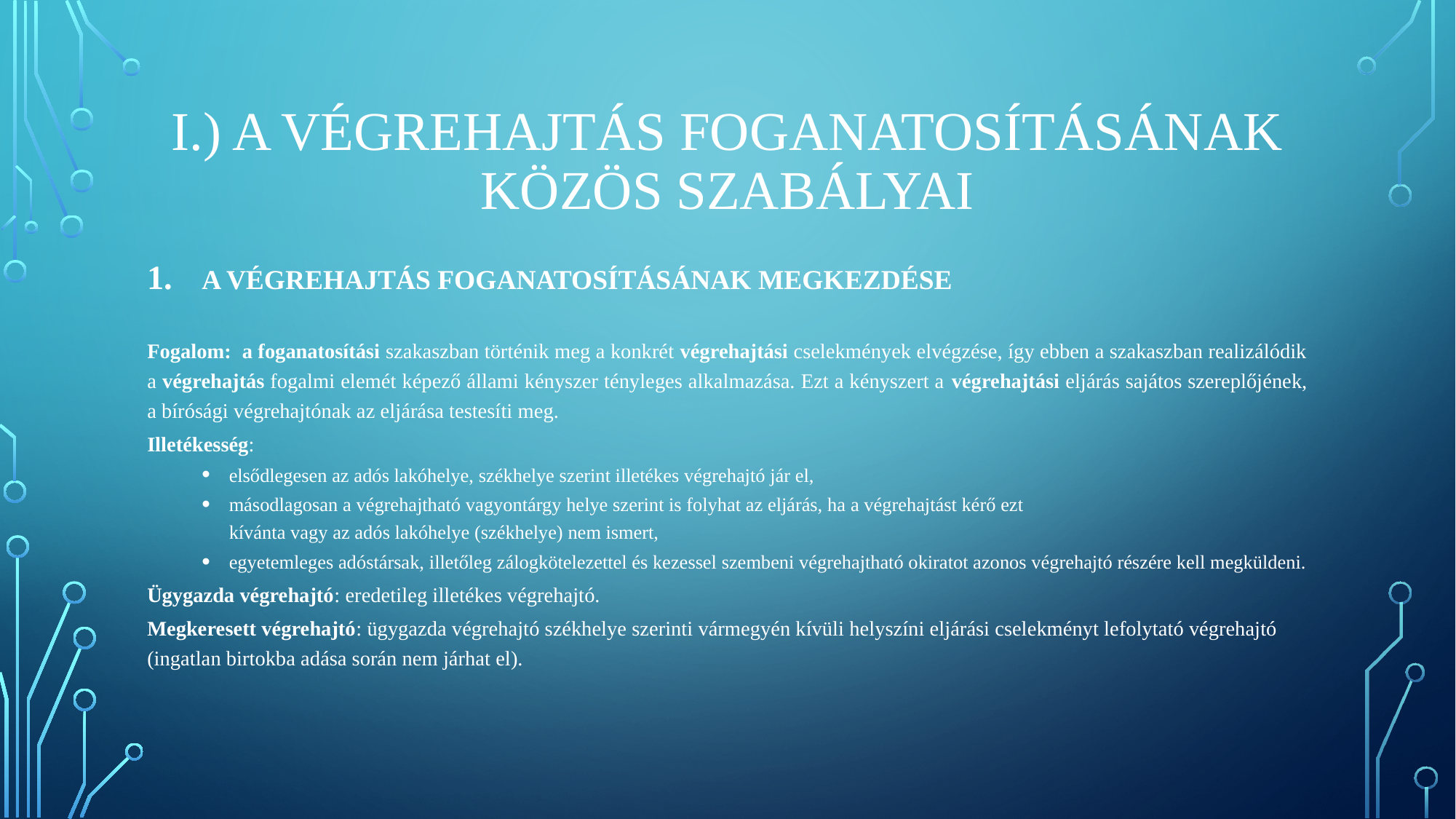

# I.) A végrehajtás foganatosításának közös szabályai
A VÉGREHAJTÁS FOGANATOSÍTÁSÁNAK MEGKEZDÉSE

Fogalom:  a foganatosítási szakaszban történik meg a konkrét végrehajtási cselekmények elvégzése, így ebben a szakaszban realizálódik a végrehajtás fogalmi elemét képező állami kényszer tényleges alkalmazása. Ezt a kényszert a végrehajtási eljárás sajátos szereplőjének, a bírósági végrehajtónak az eljárása testesíti meg.
Illetékesség:
elsődlegesen az adós lakóhelye, székhelye szerint illetékes végrehajtó jár el,
másodlagosan a végrehajtható vagyontárgy helye szerint is folyhat az eljárás, ha a végrehajtást kérő ezt
kívánta vagy az adós lakóhelye (székhelye) nem ismert,
egyetemleges adóstársak, illetőleg zálogkötelezettel és kezessel szembeni végrehajtható okiratot azonos végrehajtó részére kell megküldeni.
Ügygazda végrehajtó: eredetileg illetékes végrehajtó.
Megkeresett végrehajtó: ügygazda végrehajtó székhelye szerinti vármegyén kívüli helyszíni eljárási cselekményt lefolytató végrehajtó (ingatlan birtokba adása során nem járhat el).